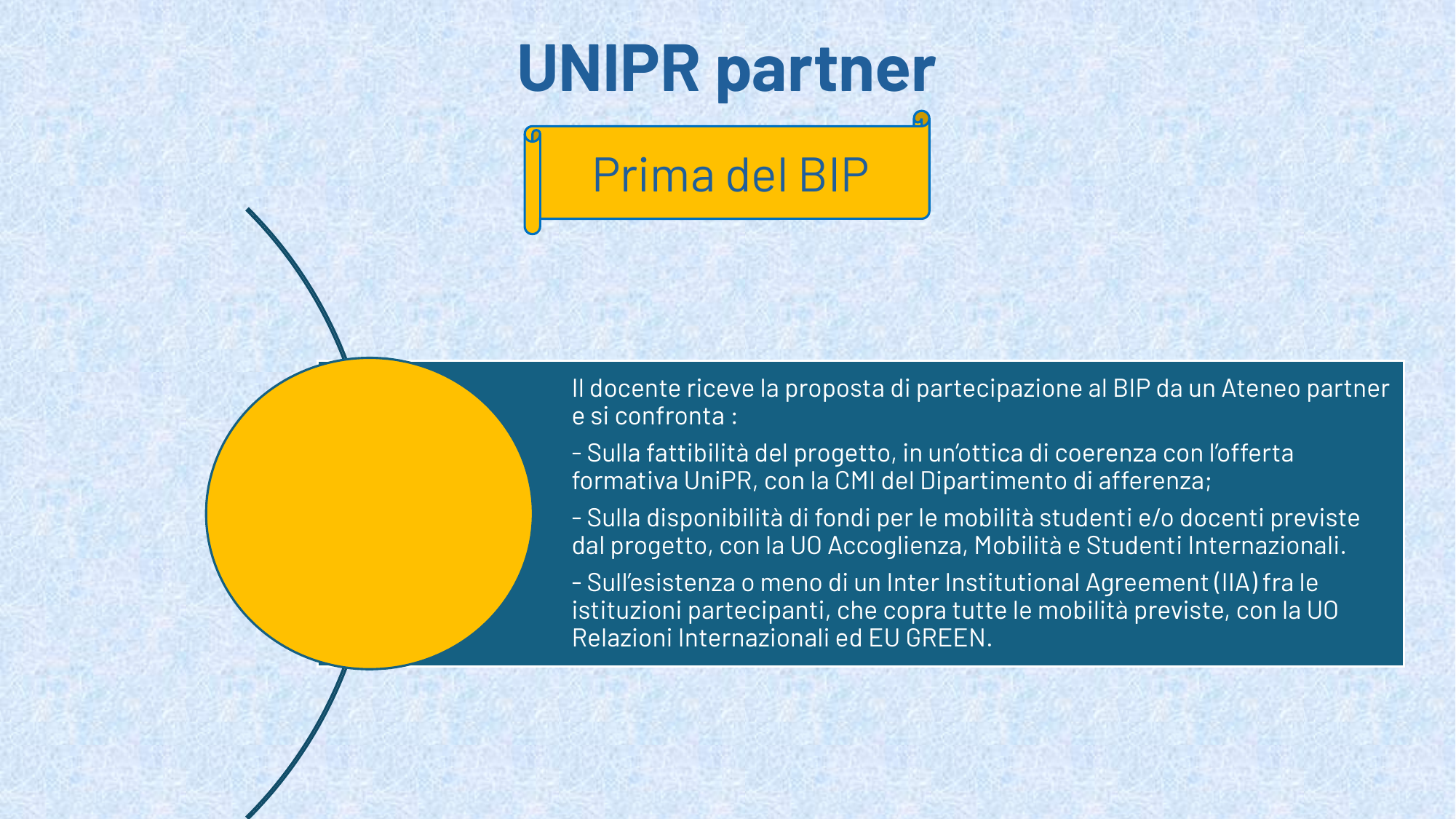

# UNIPR partner
Prima del BIP
Il docente riceve la proposta di partecipazione al BIP da un Ateneo partner e si confronta :
- Sulla fattibilità del progetto, in un’ottica di coerenza con l’offerta formativa UniPR, con la CMI del Dipartimento di afferenza;
- Sulla disponibilità di fondi per le mobilità studenti e/o docenti previste dal progetto, con la UO Accoglienza, Mobilità e Studenti Internazionali.
- Sull’esistenza o meno di un Inter Institutional Agreement (IIA) fra le istituzioni partecipanti, che copra tutte le mobilità previste, con la UO Relazioni Internazionali ed EU GREEN.